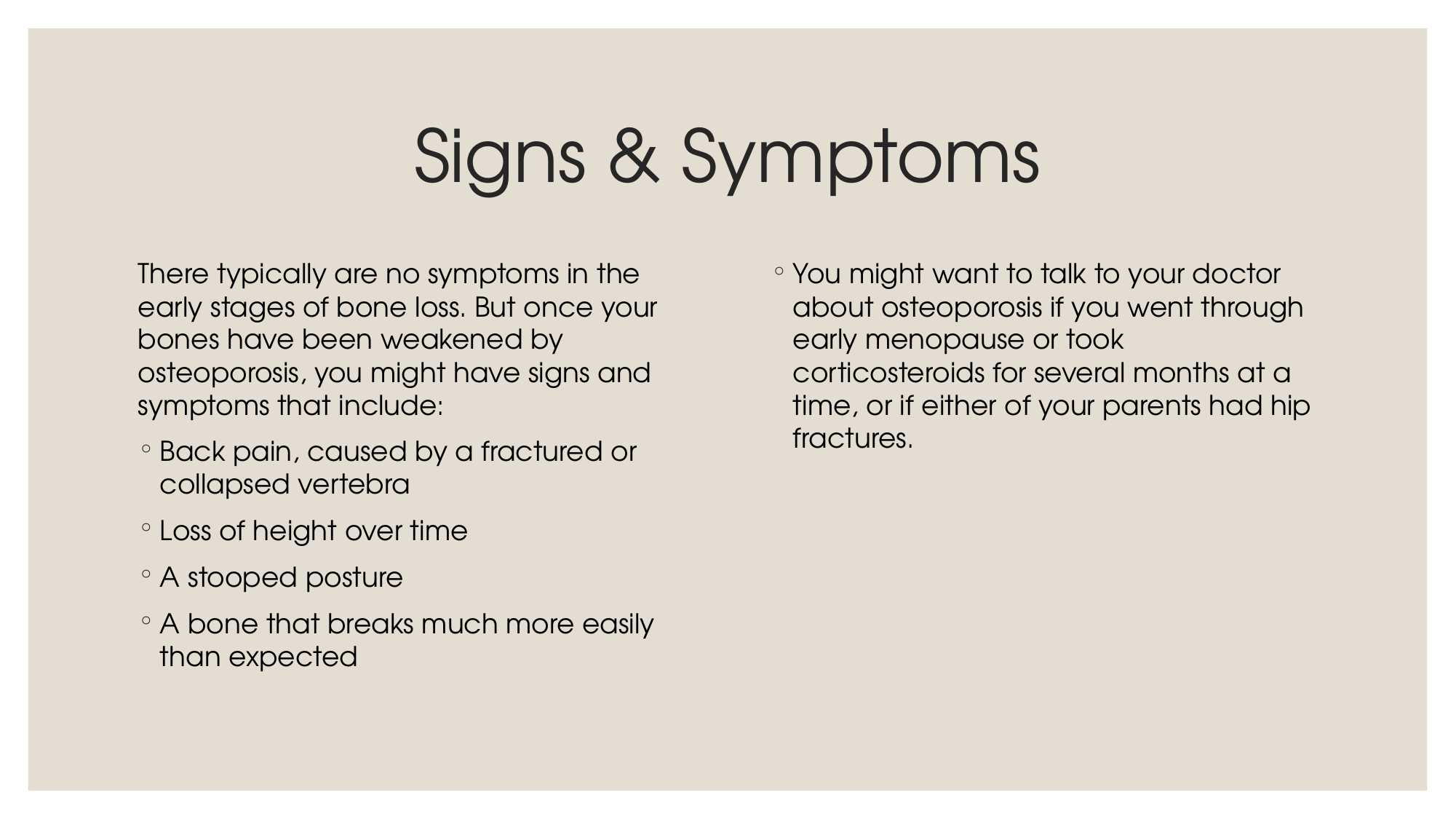

# Signs & Symptoms
There typically are no symptoms in the early stages of bone loss. But once your bones have been weakened by osteoporosis, you might have signs and symptoms that include:
Back pain, caused by a fractured or collapsed vertebra
Loss of height over time
A stooped posture
A bone that breaks much more easily than expected

You might want to talk to your doctor about osteoporosis if you went through early menopause or took corticosteroids for several months at a time, or if either of your parents had hip fractures.